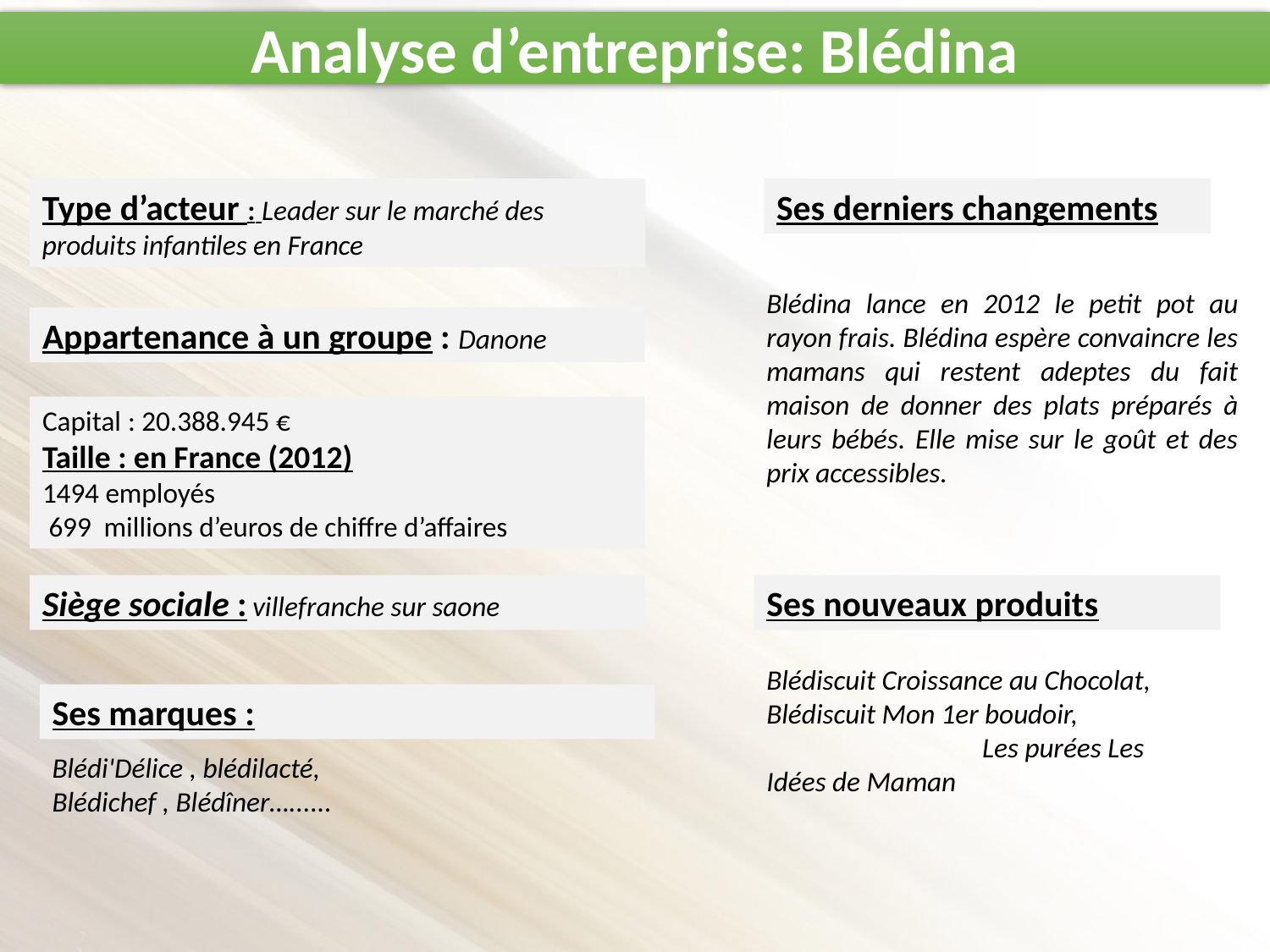

Analyse d’entreprise: Blédina
Type d’acteur : Leader sur le marché des produits infantiles en France
Ses derniers changements
Blédina lance en 2012 le petit pot au rayon frais. Blédina espère convaincre les mamans qui restent adeptes du fait maison de donner des plats préparés à leurs bébés. Elle mise sur le goût et des prix accessibles.
Appartenance à un groupe : Danone
Capital : 20.388.945 €
Taille : en France (2012)
1494 employés
 699  millions d’euros de chiffre d’affaires
Siège sociale : villefranche sur saone
Ses nouveaux produits
Blédiscuit Croissance au Chocolat, Blédiscuit Mon 1er boudoir,                                                       Les purées Les Idées de Maman

Ses marques :
Blédi'Délice , blédilacté,
Blédichef , Blédîner…......